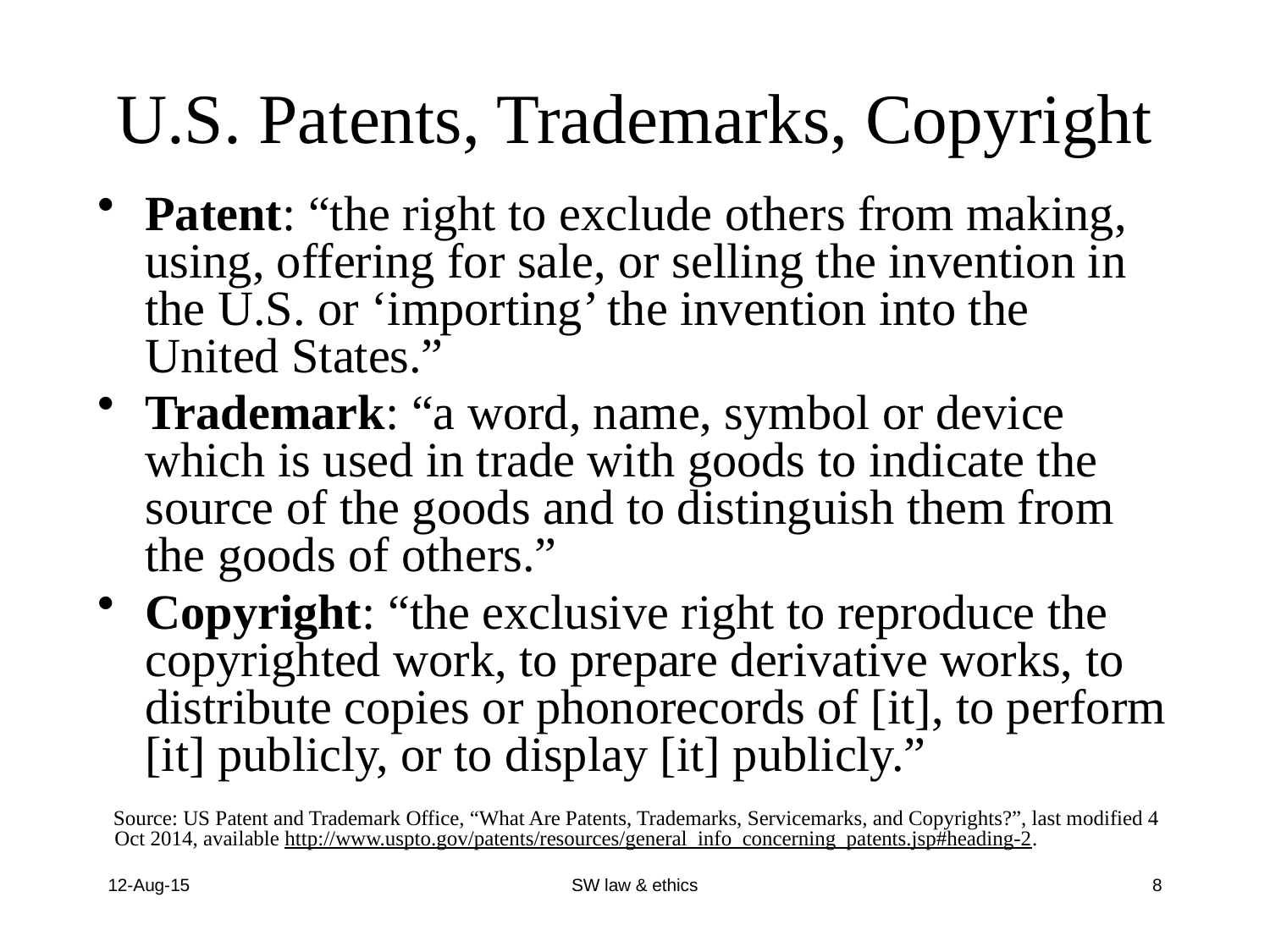

# U.S. Patents, Trademarks, Copyright
Patent: “the right to exclude others from making, using, offering for sale, or selling the invention in the U.S. or ‘importing’ the invention into the United States.”
Trademark: “a word, name, symbol or device which is used in trade with goods to indicate the source of the goods and to distinguish them from the goods of others.”
Copyright: “the exclusive right to reproduce the copyrighted work, to prepare derivative works, to distribute copies or phonorecords of [it], to perform [it] publicly, or to display [it] publicly.”

Source: US Patent and Trademark Office, “What Are Patents, Trademarks, Servicemarks, and Copyrights?”, last modified 4 Oct 2014, available http://www.uspto.gov/patents/resources/general_info_concerning_patents.jsp#heading-2.
12-Aug-15
SW law & ethics
8